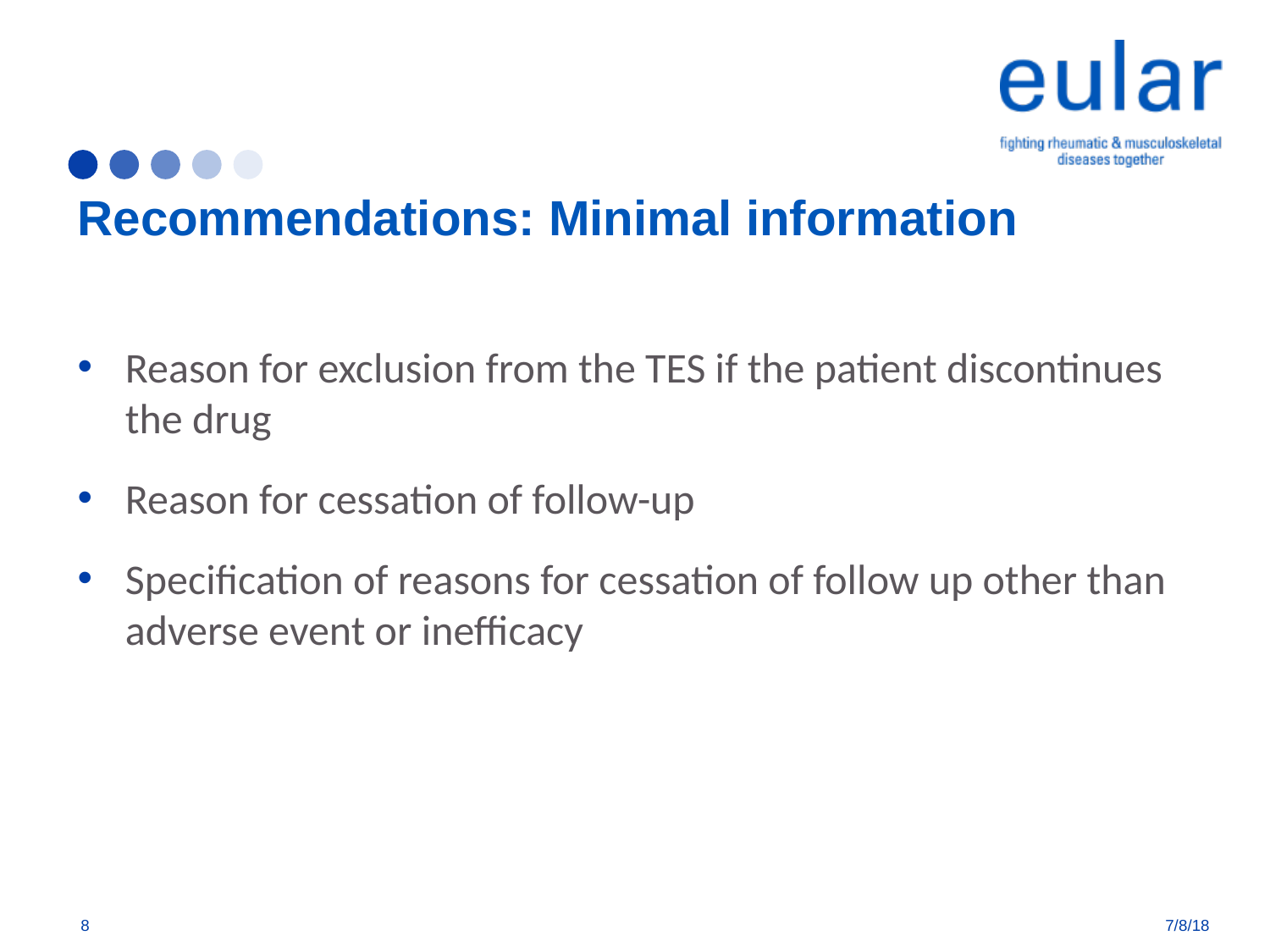

# Recommendations: Minimal information
Reason for exclusion from the TES if the patient discontinues the drug
Reason for cessation of follow-up
Specification of reasons for cessation of follow up other than adverse event or inefficacy

8
7/8/18